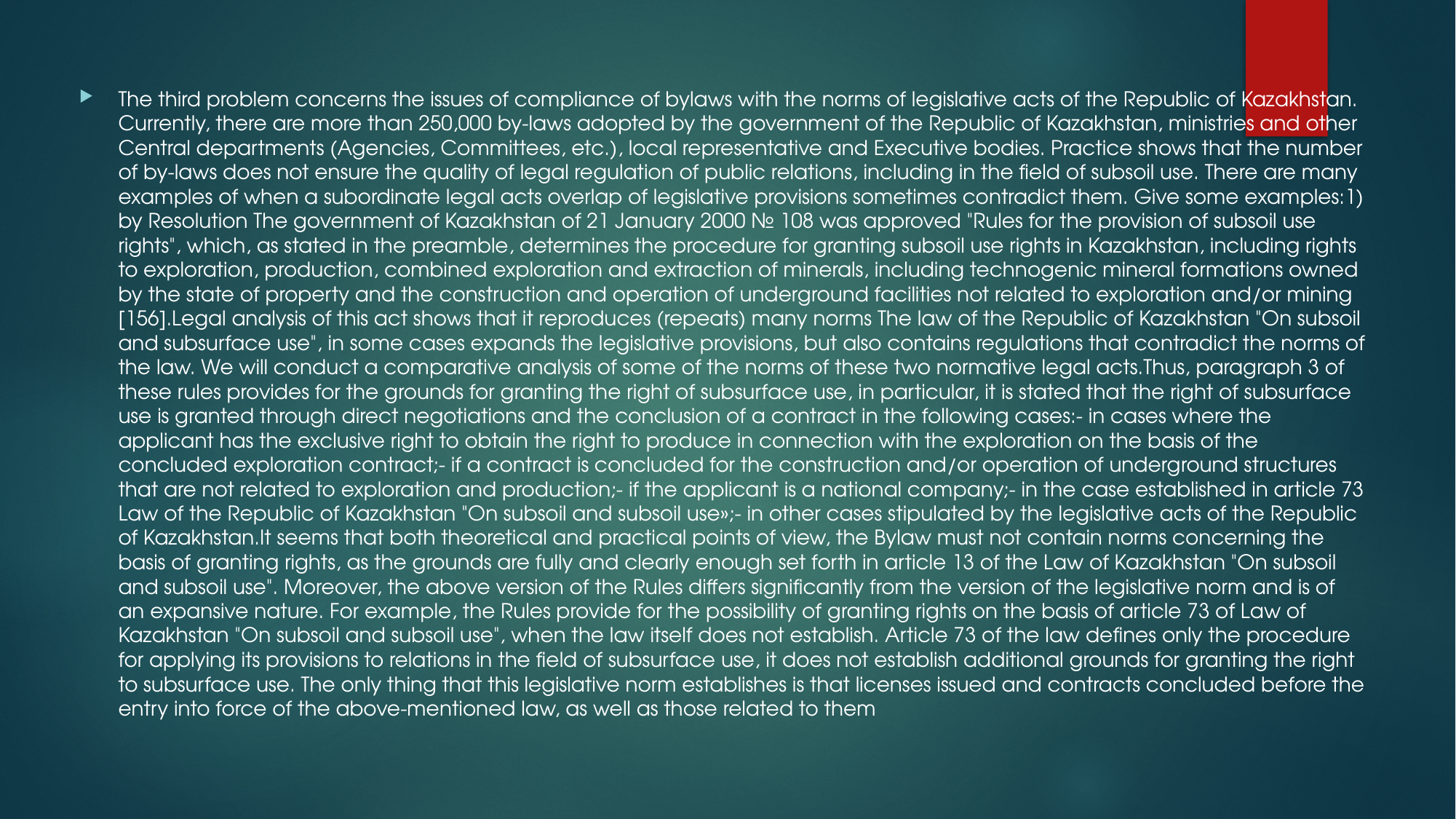

The third problem concerns the issues of compliance of bylaws with the norms of legislative acts of the Republic of Kazakhstan. Currently, there are more than 250,000 by-laws adopted by the government of the Republic of Kazakhstan, ministries and other Central departments (Agencies, Committees, etc.), local representative and Executive bodies. Practice shows that the number of by-laws does not ensure the quality of legal regulation of public relations, including in the field of subsoil use. There are many examples of when a subordinate legal acts overlap of legislative provisions sometimes contradict them. Give some examples:1) by Resolution The government of Kazakhstan of 21 January 2000 № 108 was approved "Rules for the provision of subsoil use rights", which, as stated in the preamble, determines the procedure for granting subsoil use rights in Kazakhstan, including rights to exploration, production, combined exploration and extraction of minerals, including technogenic mineral formations owned by the state of property and the construction and operation of underground facilities not related to exploration and/or mining [156].Legal analysis of this act shows that it reproduces (repeats) many norms The law of the Republic of Kazakhstan "On subsoil and subsurface use", in some cases expands the legislative provisions, but also contains regulations that contradict the norms of the law. We will conduct a comparative analysis of some of the norms of these two normative legal acts.Thus, paragraph 3 of these rules provides for the grounds for granting the right of subsurface use, in particular, it is stated that the right of subsurface use is granted through direct negotiations and the conclusion of a contract in the following cases:- in cases where the applicant has the exclusive right to obtain the right to produce in connection with the exploration on the basis of the concluded exploration contract;- if a contract is concluded for the construction and/or operation of underground structures that are not related to exploration and production;- if the applicant is a national company;- in the case established in article 73 Law of the Republic of Kazakhstan "On subsoil and subsoil use»;- in other cases stipulated by the legislative acts of the Republic of Kazakhstan.It seems that both theoretical and practical points of view, the Bylaw must not contain norms concerning the basis of granting rights, as the grounds are fully and clearly enough set forth in article 13 of the Law of Kazakhstan "On subsoil and subsoil use". Moreover, the above version of the Rules differs significantly from the version of the legislative norm and is of an expansive nature. For example, the Rules provide for the possibility of granting rights on the basis of article 73 of Law of Kazakhstan "On subsoil and subsoil use", when the law itself does not establish. Article 73 of the law defines only the procedure for applying its provisions to relations in the field of subsurface use, it does not establish additional grounds for granting the right to subsurface use. The only thing that this legislative norm establishes is that licenses issued and contracts concluded before the entry into force of the above-mentioned law, as well as those related to them